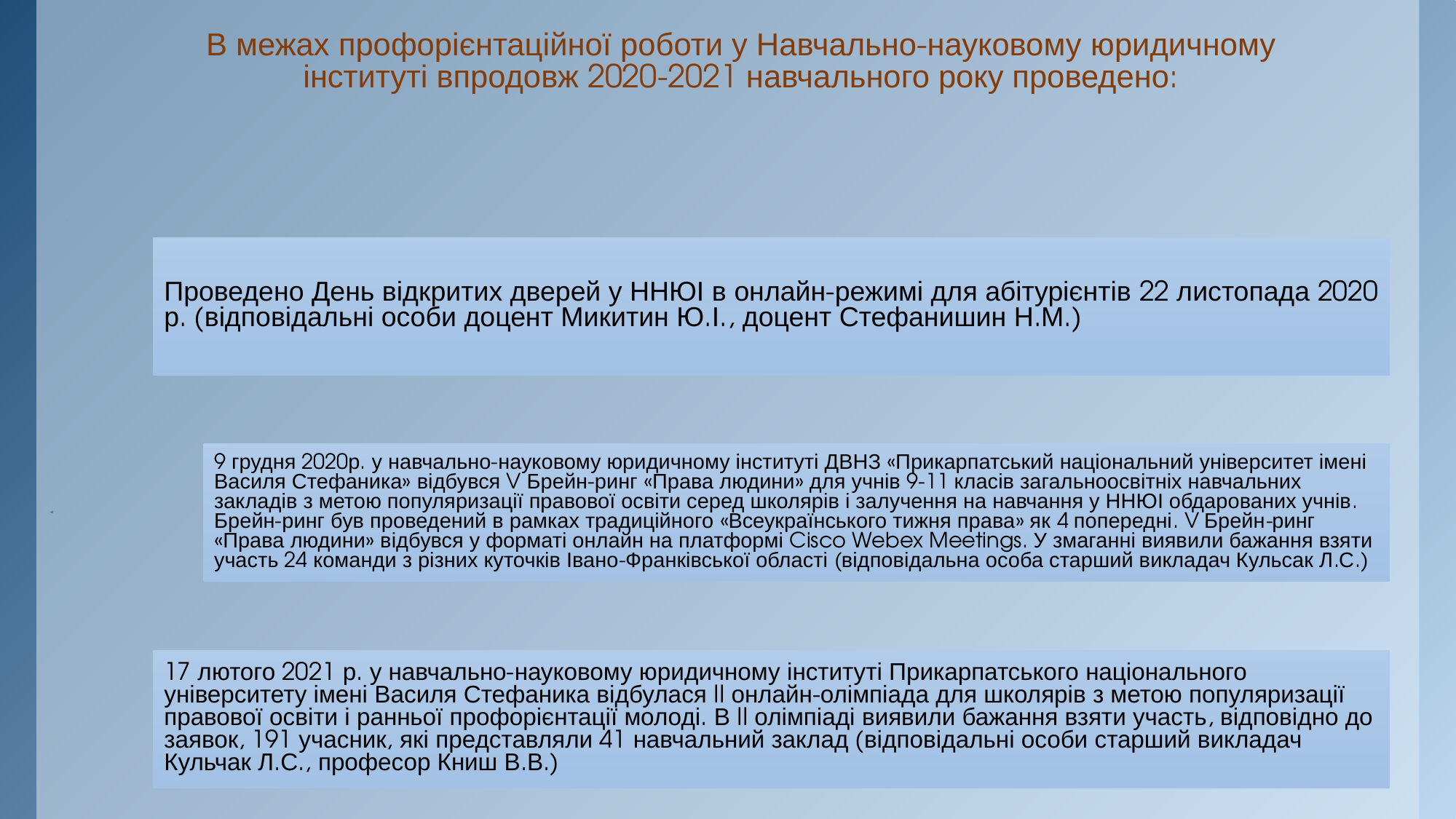

# В межах профорієнтаційної роботи у Навчально-науковому юридичному інституті впродовж 2020-2021 навчального року проведено:
Проведено День відкритих дверей у ННЮІ в онлайн-режимі для абітурієнтів 22 листопада 2020 р. (відповідальні особи доцент Микитин Ю.І., доцент Стефанишин Н.М.)
9 грудня 2020р. у навчально-науковому юридичному інституті ДВНЗ «Прикарпатський національний університет імені Василя Стефаника» відбувся V Брейн-ринг «Права людини» для учнів 9-11 класів загальноосвітніх навчальних закладів з метою популяризації правової освіти серед школярів і залучення на навчання у ННЮІ обдарованих учнів. Брейн-ринг був проведений в рамках традиційного «Всеукраїнського тижня права» як 4 попередні. V Брейн-ринг «Права людини» відбувся у форматі онлайн на платформі Cisco Webex Meetings. У змаганні виявили бажання взяти участь 24 команди з різних куточків Івано-Франківської області (відповідальна особа старший викладач Кульсак Л.С.)
17 лютого 2021 р. у навчально-науковому юридичному інституті Прикарпатського національного університету імені Василя Стефаника відбулася II онлайн-олімпіада для школярів з метою популяризації правової освіти і ранньої профорієнтації молоді. В II олімпіаді виявили бажання взяти участь, відповідно до заявок, 191 учасник, які представляли 41 навчальний заклад (відповідальні особи старший викладач Кульчак Л.С., професор Книш В.В.)